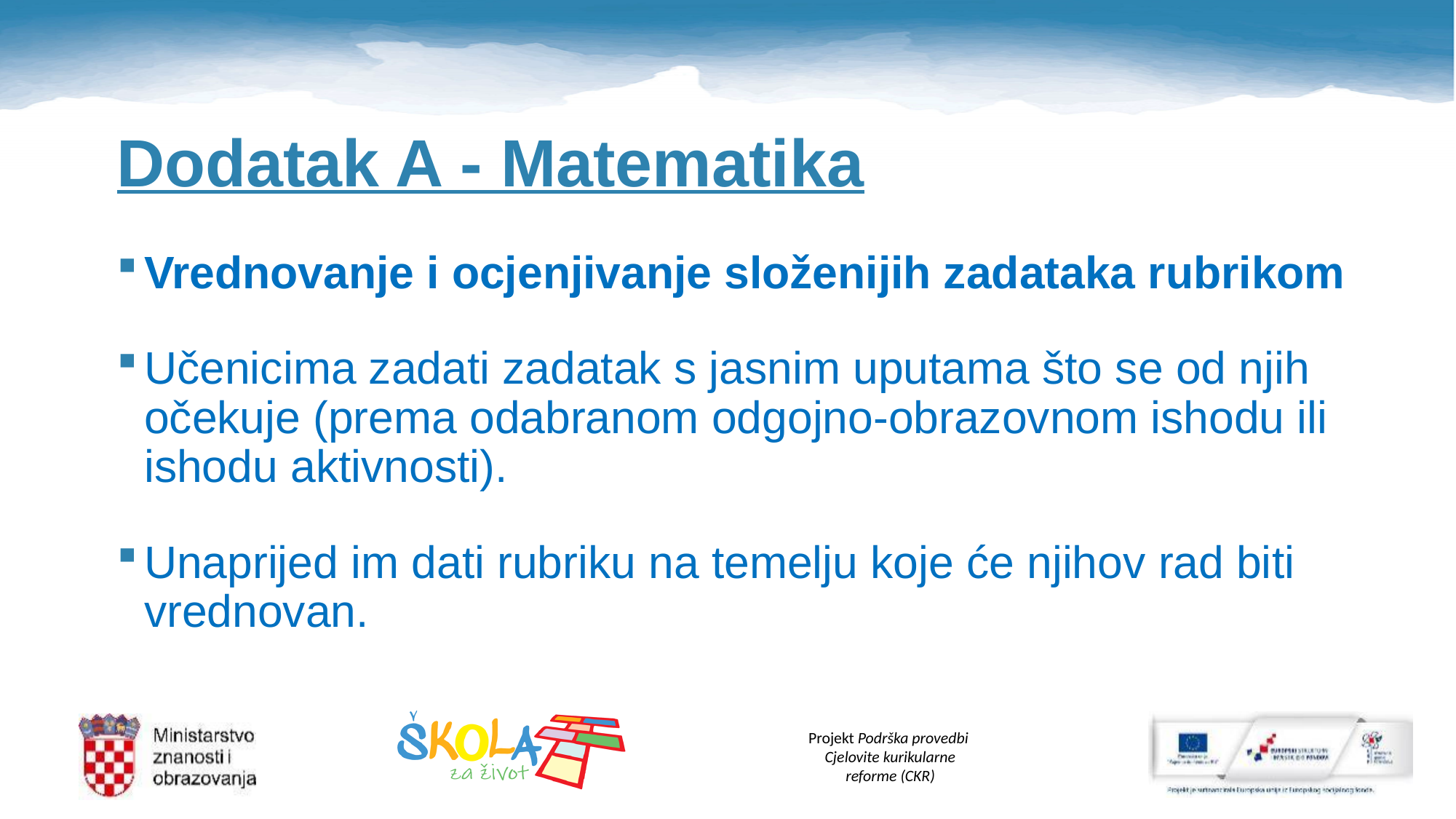

# Dodatak A - Matematika
Vrednovanje i ocjenjivanje složenijih zadataka rubrikom

Učenicima zadati zadatak s jasnim uputama što se od njih očekuje (prema odabranom odgojno-obrazovnom ishodu ili ishodu aktivnosti).

Unaprijed im dati rubriku na temelju koje će njihov rad biti vrednovan.